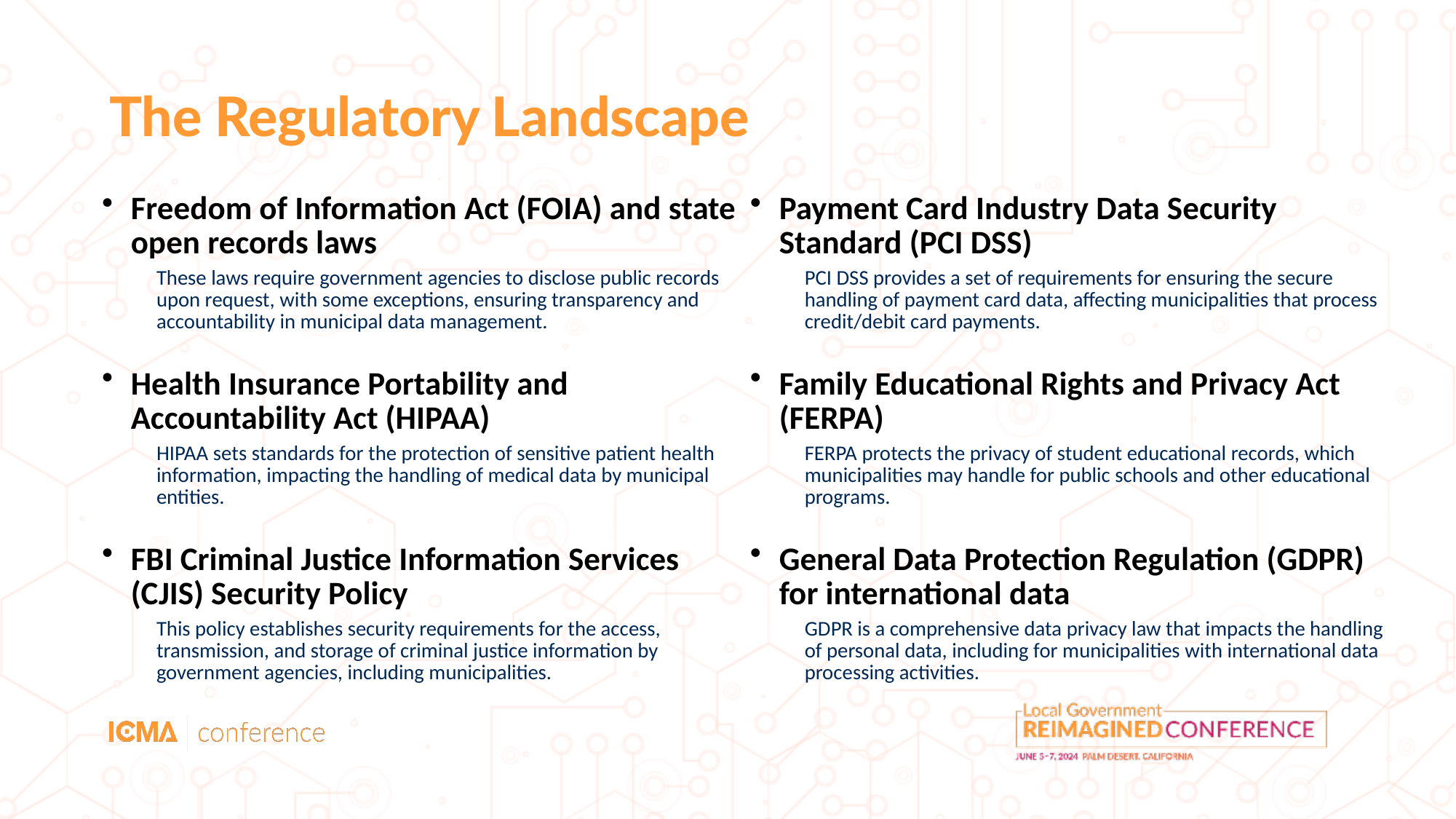

# The Regulatory Landscape
Freedom of Information Act (FOIA) and state open records laws
These laws require government agencies to disclose public records upon request, with some exceptions, ensuring transparency and accountability in municipal data management.
Health Insurance Portability and Accountability Act (HIPAA)
HIPAA sets standards for the protection of sensitive patient health information, impacting the handling of medical data by municipal entities.
FBI Criminal Justice Information Services (CJIS) Security Policy
This policy establishes security requirements for the access, transmission, and storage of criminal justice information by government agencies, including municipalities.
Payment Card Industry Data Security Standard (PCI DSS)
PCI DSS provides a set of requirements for ensuring the secure handling of payment card data, affecting municipalities that process credit/debit card payments.
Family Educational Rights and Privacy Act (FERPA)
FERPA protects the privacy of student educational records, which municipalities may handle for public schools and other educational programs.
General Data Protection Regulation (GDPR) for international data
GDPR is a comprehensive data privacy law that impacts the handling of personal data, including for municipalities with international data processing activities.